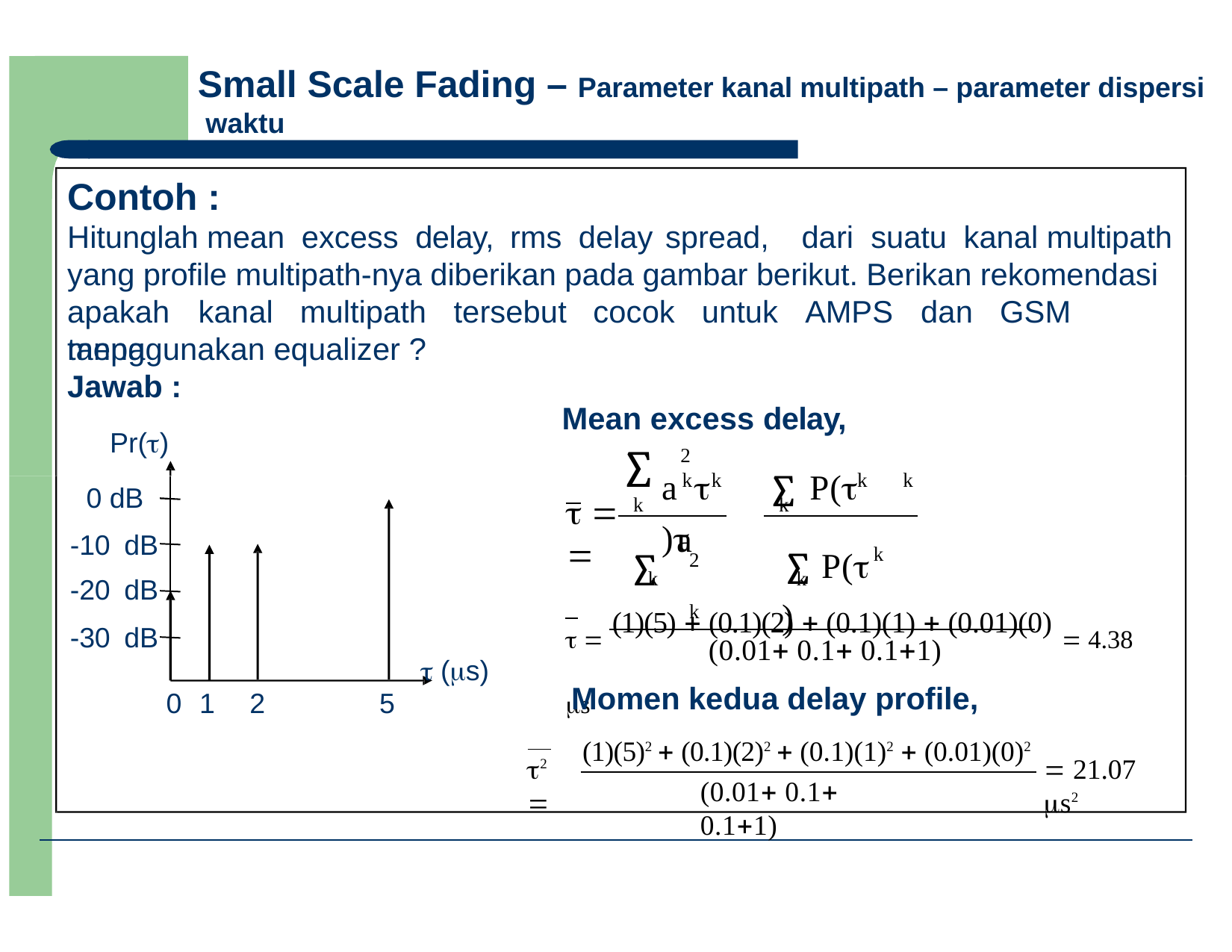

Small Scale Fading – Parameter kanal multipath – parameter dispersi  waktu

Contoh :
Hitunglah mean  excess  delay,  rms  delay spread,
dari  suatu  kanal multipath
yang profile multipath-nya diberikan pada gambar berikut. Berikan rekomendasi  apakah	kanal	multipath	tersebut	cocok	untuk	AMPS	dan	GSM	tanpa
menggunakan equalizer ?
Jawab :
Pr(τ)
Mean excess delay,
a	τ	∑ P(τ	)τ
∑	k	k
2

0 dB
-10 dB
-20 dB
-30 dB
k	k

∑	2  k
τ =	=
k
k

∑P(τ	)

a

k

k	k
τ = (1)(5) + (0.1)(2) + (0.1)(1) + (0.01)(0) = 4.38 μs

(0.01+ 0.1+ 0.1+1)
Momen kedua delay profile,

τ (μs)

0	1	2
5
(1)(5)2  + (0.1)(2)2  + (0.1)(1)2  + (0.01)(0)2

τ2 =
= 21.07 μs2
(0.01+ 0.1+ 0.1+1)